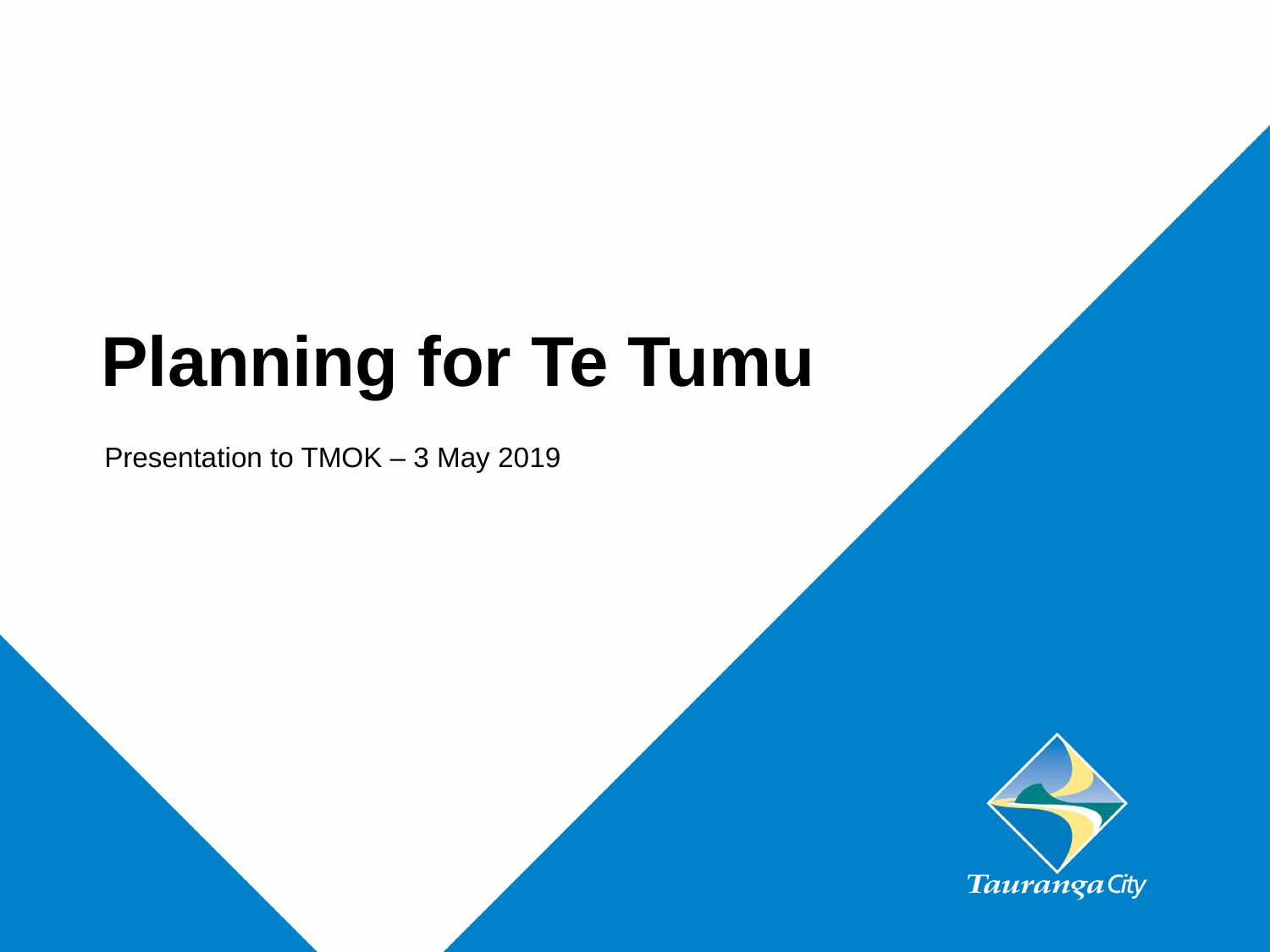

# Planning for Te Tumu
Presentation to TMOK – 3 May 2019